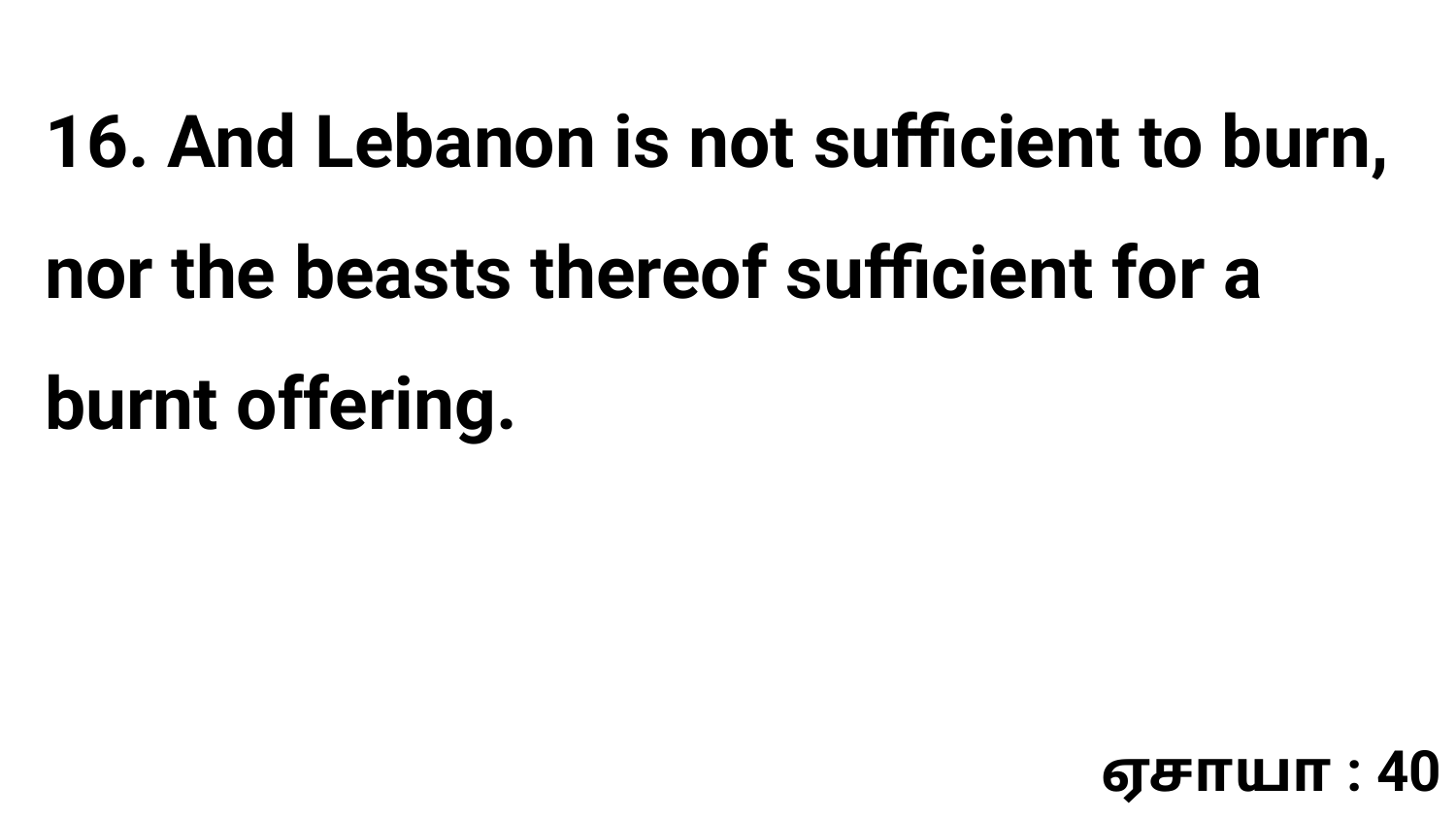

16. And Lebanon is not sufficient to burn, nor the beasts thereof sufficient for a burnt offering.
ஏசாயா : 40